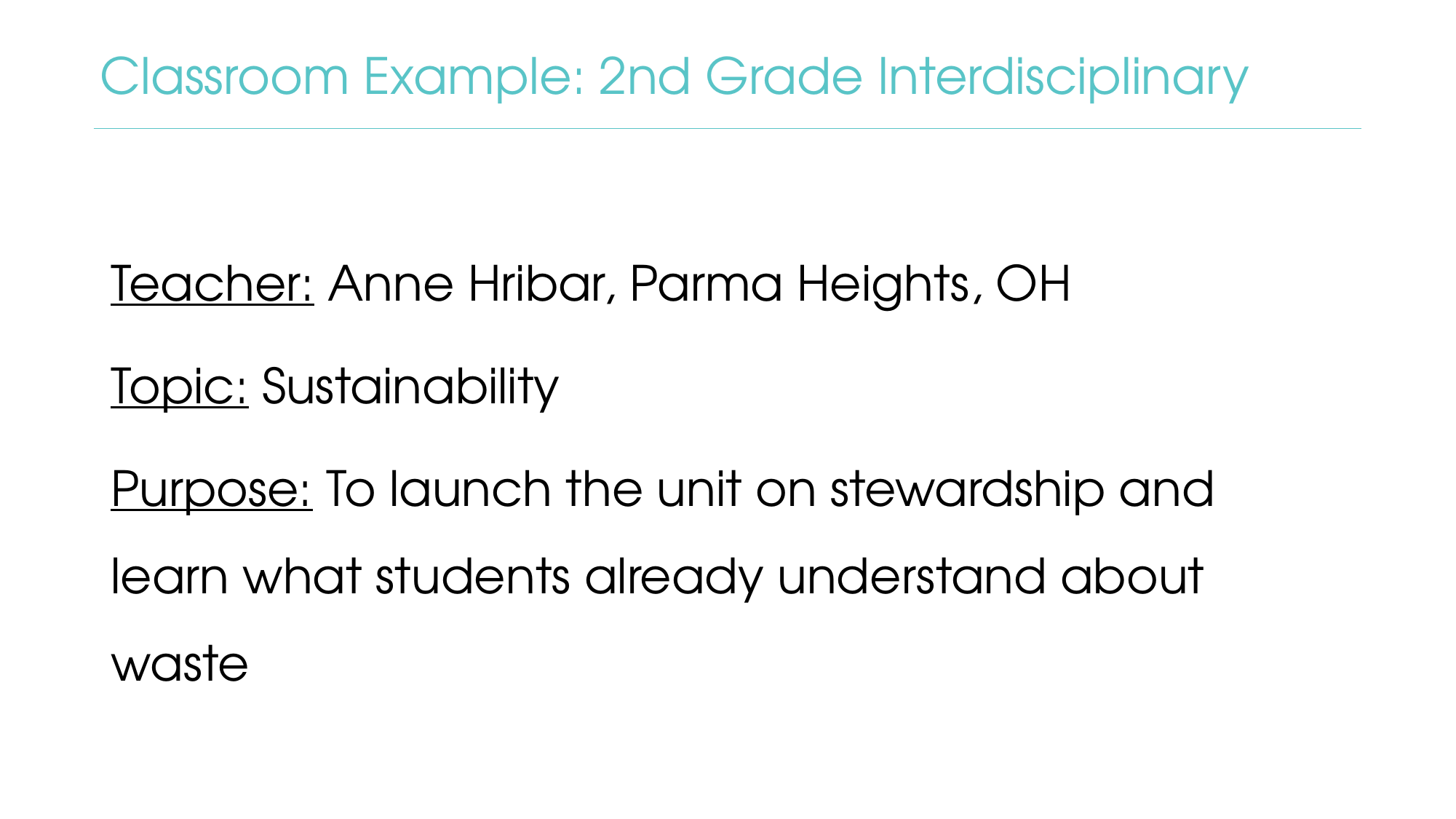

# Classroom Example: 2nd Grade Interdisciplinary
Teacher: Anne Hribar, Parma Heights, OH
Topic: Sustainability
Purpose: To launch the unit on stewardship and learn what students already understand about waste